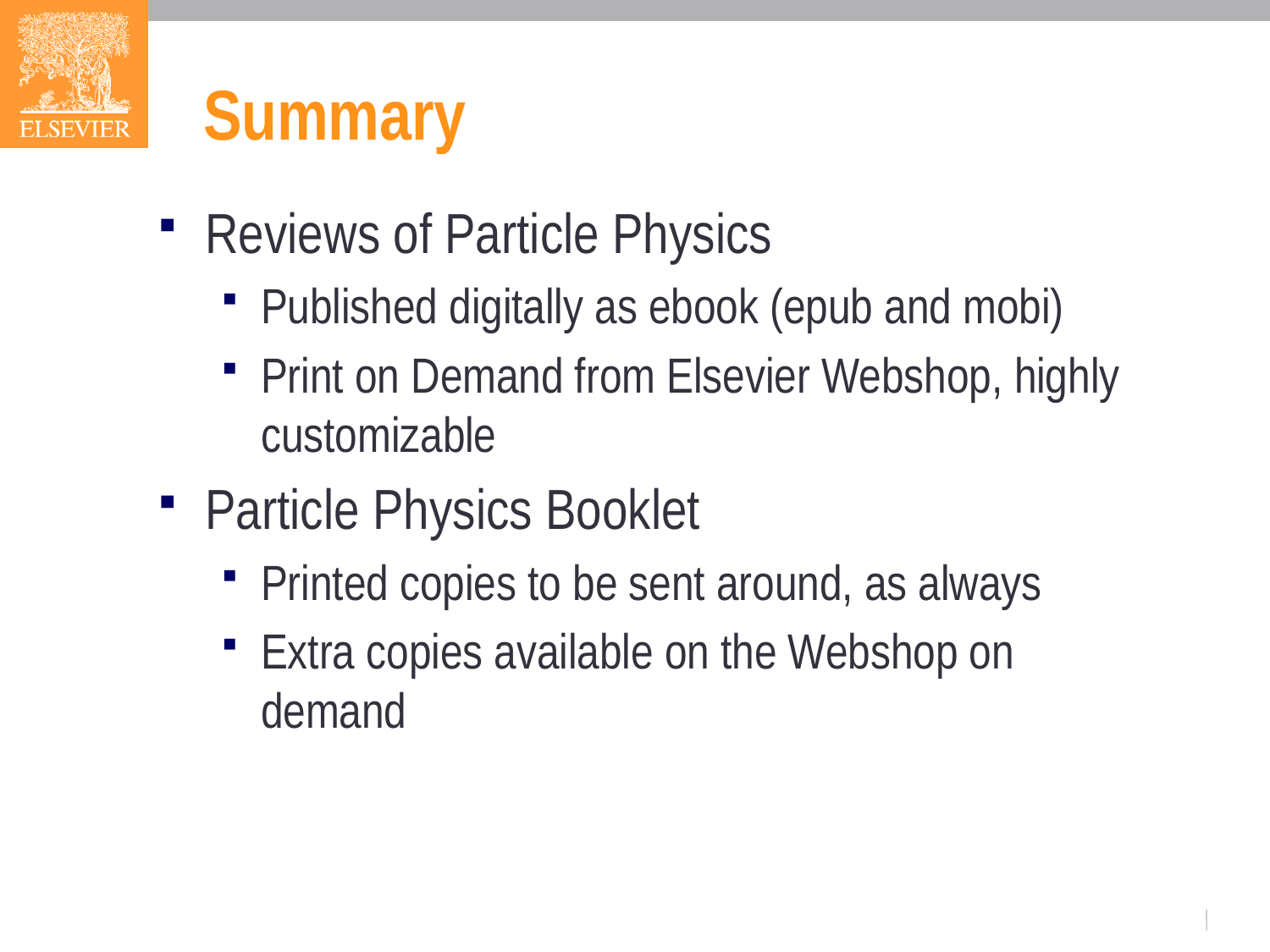

# Summary
Reviews of Particle Physics
Published digitally as ebook (epub and mobi)
Print on Demand from Elsevier Webshop, highly customizable
Particle Physics Booklet
Printed copies to be sent around, as always
Extra copies available on the Webshop on demand